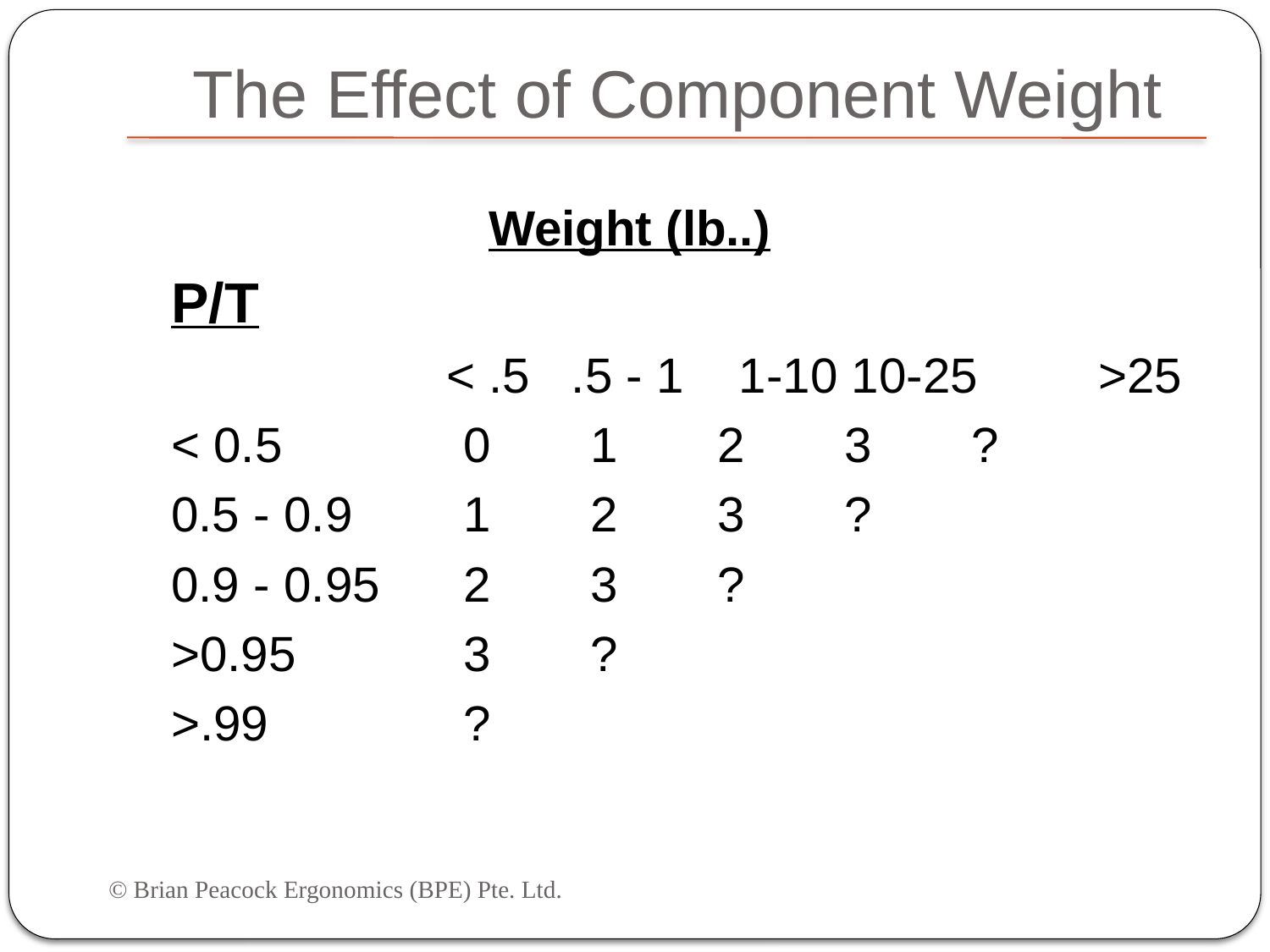

# The Effect of Component Weight
		Weight (lb..)
P/T
		        < .5   .5 - 1    1-10 10-25	>25
< 0.5		0	1	2	3	?
0.5 - 0.9	1	2	3	?
0.9 - 0.95	2	3	?
>0.95		3	?
>.99		?
© Brian Peacock Ergonomics (BPE) Pte. Ltd.